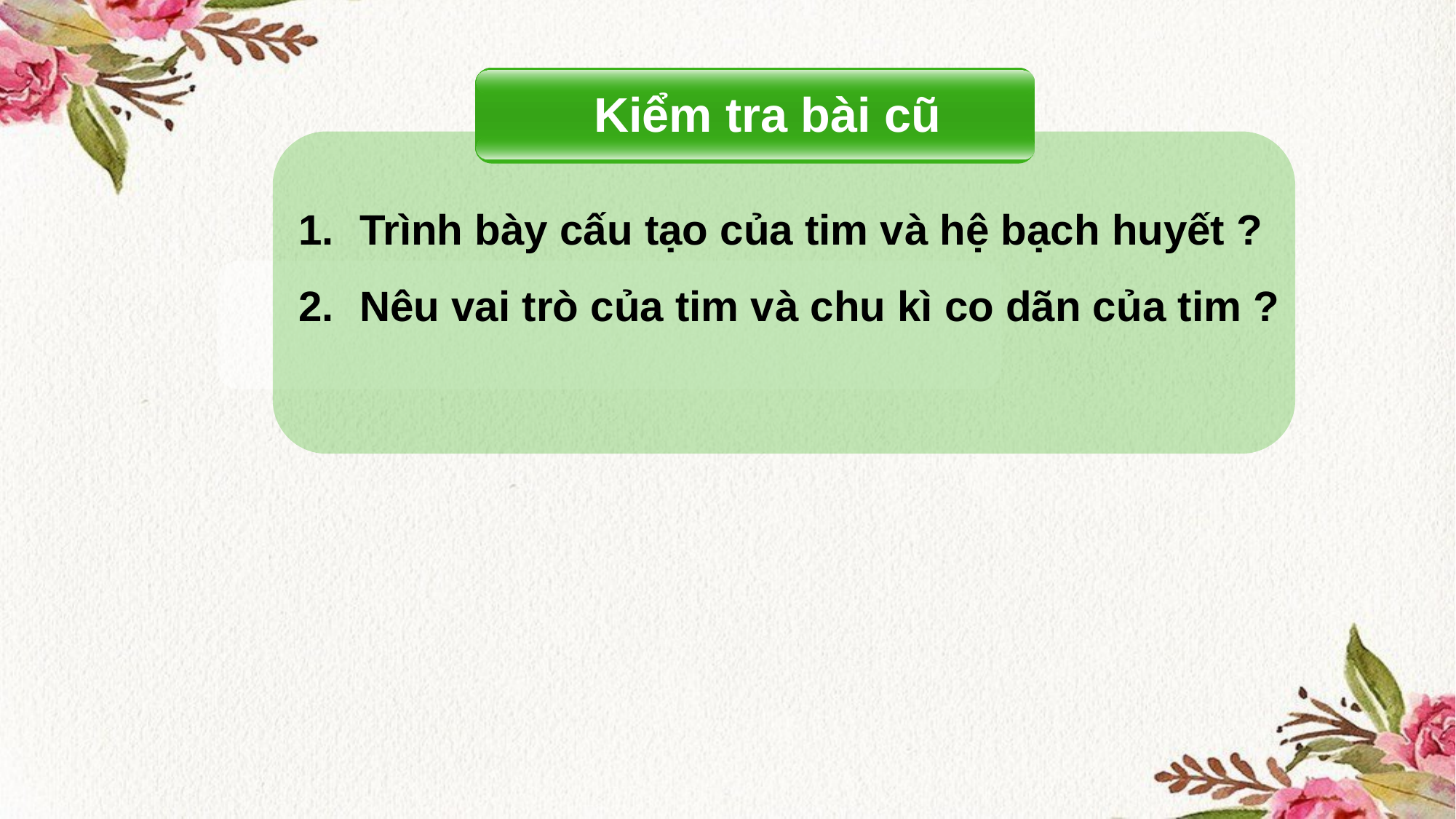

Kiểm tra bài cũ

Trình bày cấu tạo của tim và hệ bạch huyết ?
Nêu vai trò của tim và chu kì co dãn của tim ?